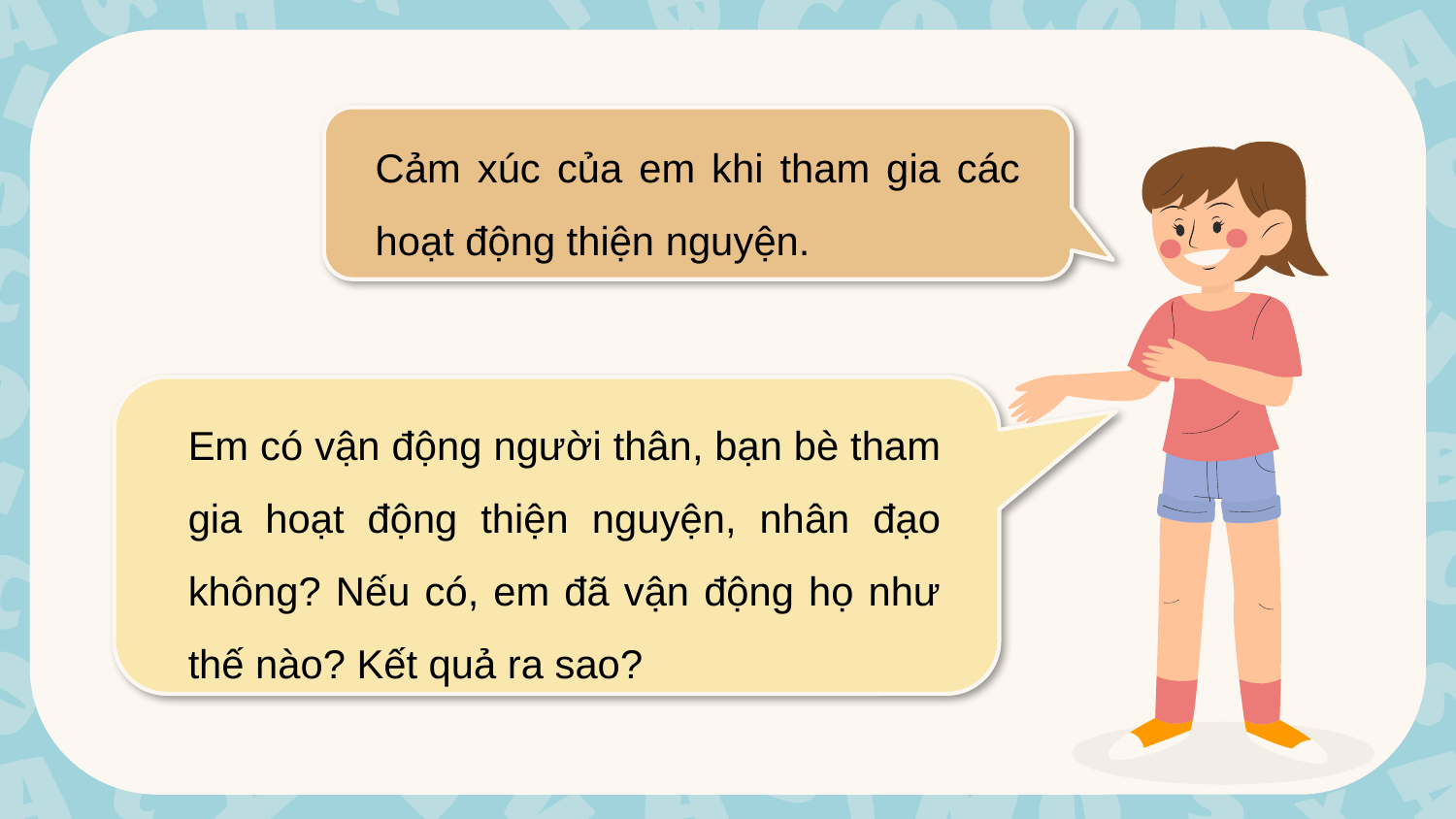

Cảm xúc của em khi tham gia các hoạt động thiện nguyện.

Em có vận động người thân, bạn bè tham gia hoạt động thiện nguyện, nhân đạo không? Nếu có, em đã vận động họ như thế nào? Kết quả ra sao?